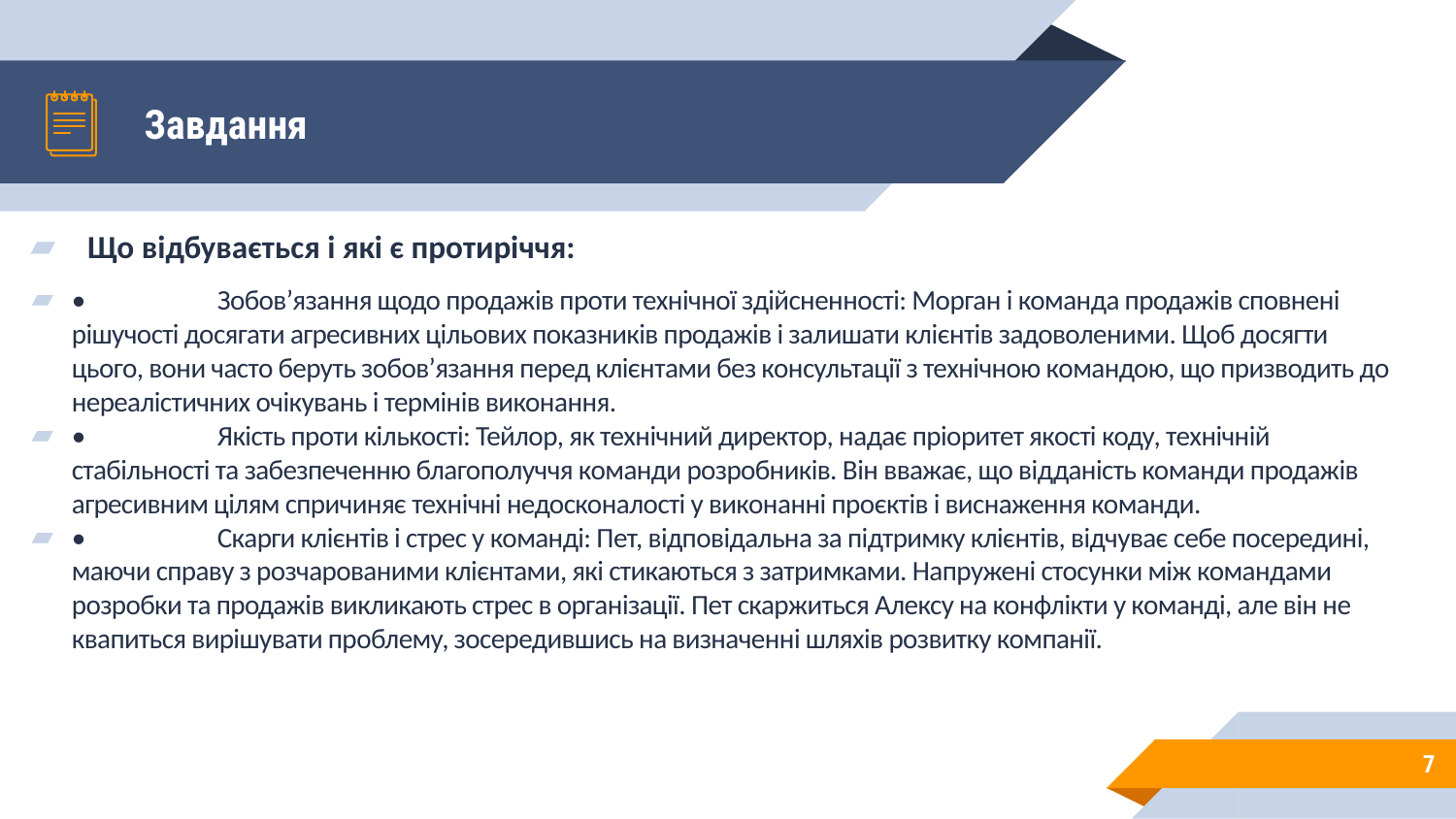

# Завдання

Що відбувається і які є протиріччя:
•	Зобов’язання щодо продажів проти технічної здійсненності: Морган і команда продажів сповнені рішучості досягати агресивних цільових показників продажів і залишати клієнтів задоволеними. Щоб досягти цього, вони часто беруть зобов’язання перед клієнтами без консультації з технічною командою, що призводить до нереалістичних очікувань і термінів виконання.
•	Якість проти кількості: Тейлор, як технічний директор, надає пріоритет якості коду, технічній стабільності та забезпеченню благополуччя команди розробників. Він вважає, що відданість команди продажів агресивним цілям спричиняє технічні недосконалості у виконанні проєктів і виснаження команди.
•	Скарги клієнтів і стрес у команді: Пет, відповідальна за підтримку клієнтів, відчуває себе посередині, маючи справу з розчарованими клієнтами, які стикаються з затримками. Напружені стосунки між командами розробки та продажів викликають стрес в організації. Пет скаржиться Алексу на конфлікти у команді, але він не квапиться вирішувати проблему, зосередившись на визначенні шляхів розвитку компанії.
7